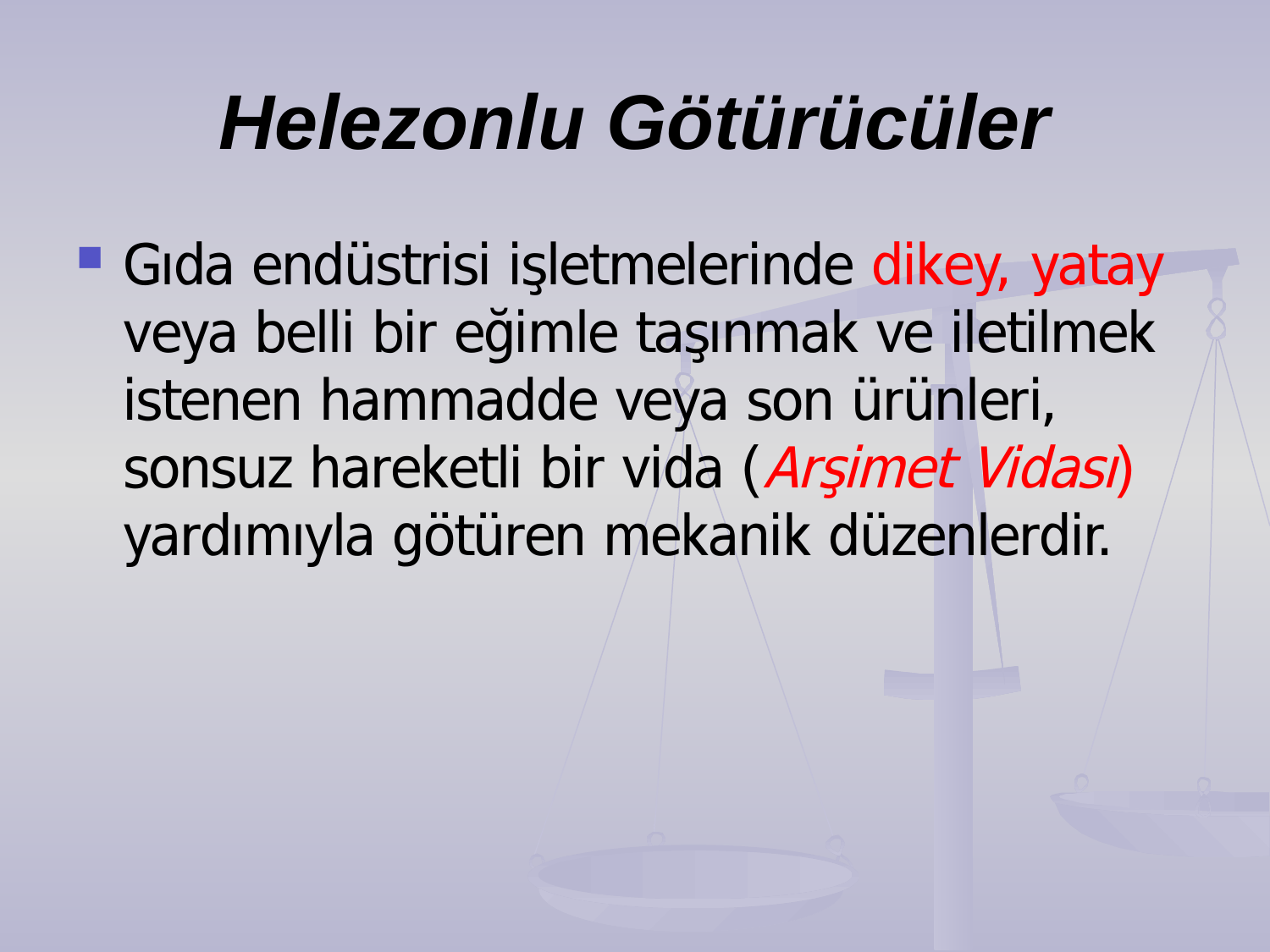

# Helezonlu Götürücüler
Gıda endüstrisi işletmelerinde dikey, yatay veya belli bir eğimle taşınmak ve iletilmek istenen hammadde veya son ürünleri, sonsuz hareketli bir vida (Arşimet Vidası) yardımıyla götüren mekanik düzenlerdir.